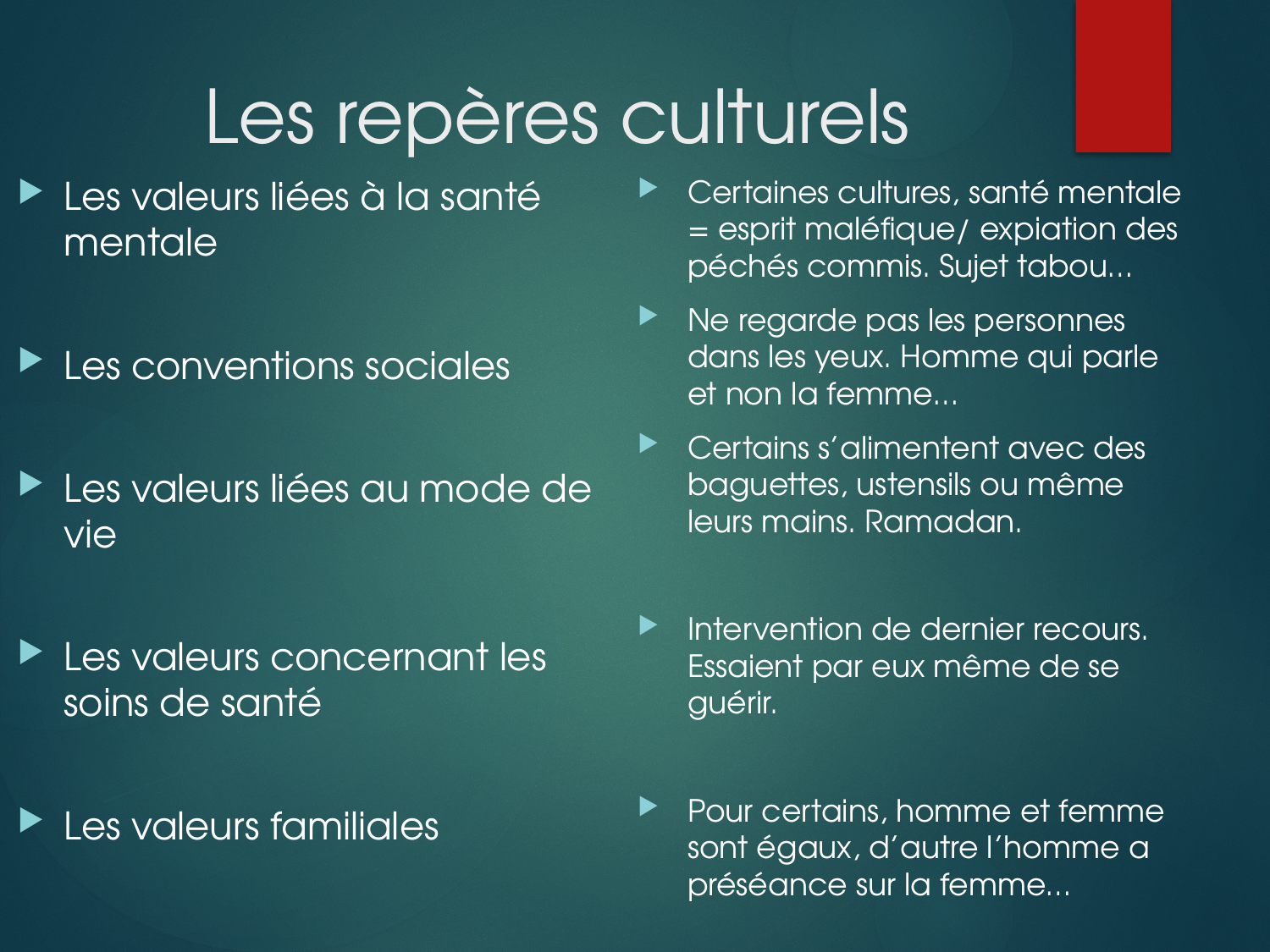

# Les repères culturels
Les valeurs liées à la santé mentale

Les conventions sociales

Les valeurs liées au mode de vie

Les valeurs concernant les soins de santé

Les valeurs familiales
Certaines cultures, santé mentale = esprit maléfique/ expiation des péchés commis. Sujet tabou…
Ne regarde pas les personnes dans les yeux. Homme qui parle et non la femme…
Certains s’alimentent avec des baguettes, ustensils ou même leurs mains. Ramadan.

Intervention de dernier recours. Essaient par eux même de se guérir.

Pour certains, homme et femme sont égaux, d’autre l’homme a préséance sur la femme…